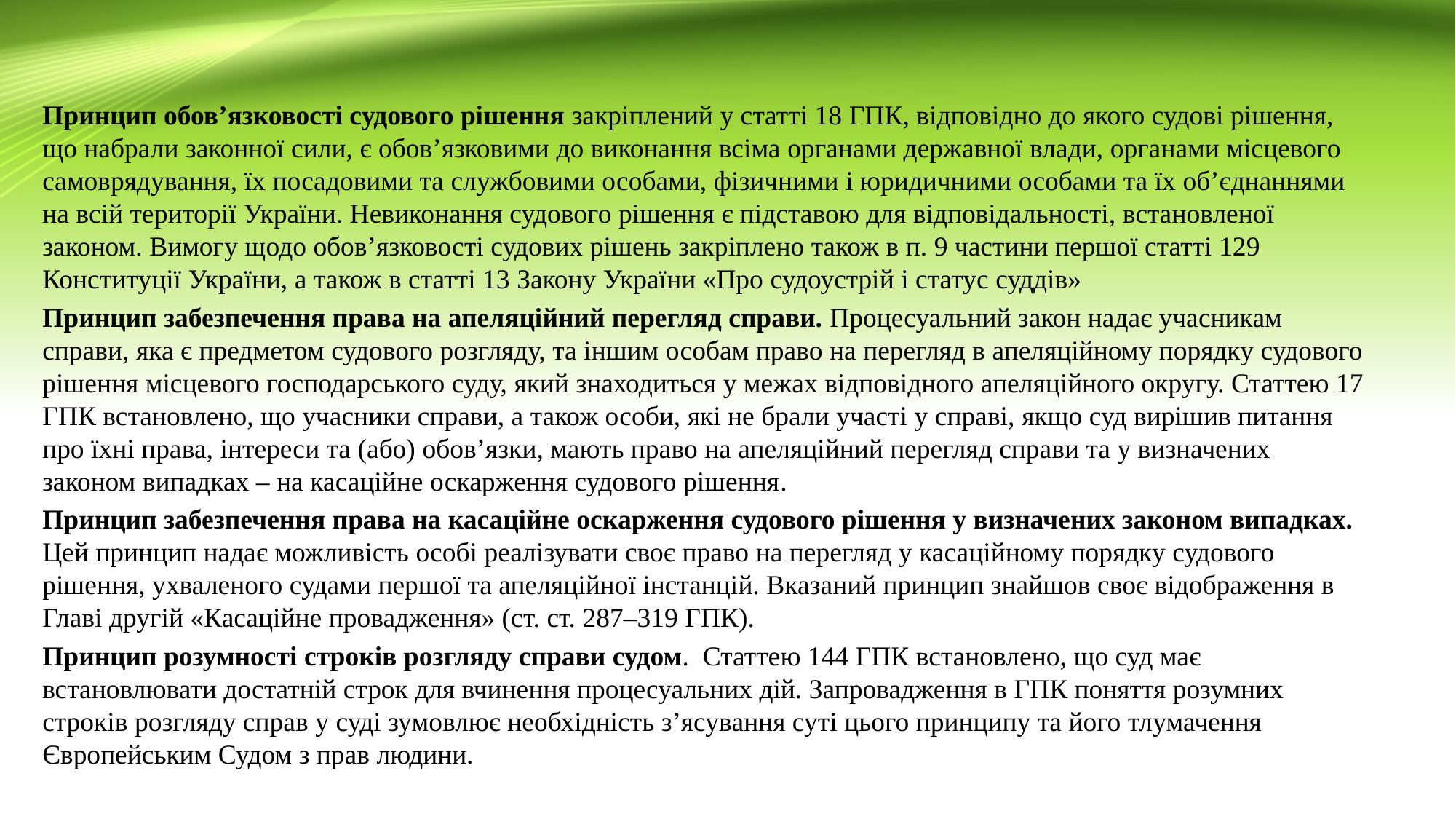

#
Принцип обов’язковості судового рішення закріплений у статті 18 ГПК, відповідно до якого судові рішення, що набрали законної сили, є обов’язковими до виконання всіма органами державної влади, органами місцевого самоврядування, їх посадовими та службовими особами, фізичними і юридичними особами та їх об’єднаннями на всій території України. Невиконання судового рішення є підставою для відповідальності, встановленої законом. Вимогу щодо обов’язковості судових рішень закріплено також в п. 9 частини першої статті 129 Конституції України, а також в статті 13 Закону України «Про судоустрій і статус суддів»
Принцип забезпечення права на апеляційний перегляд справи. Процесуальний закон надає учасникам справи, яка є предметом судового розгляду, та іншим особам право на перегляд в апеляційному порядку судового рішення місцевого господарського суду, який знаходиться у межах відповідного апеляційного округу. Статтею 17 ГПК встановлено, що учасники справи, а також особи, які не брали участі у справі, якщо суд вирішив питання про їхні права, інтереси та (або) обов’язки, мають право на апеляційний перегляд справи та у визначених законом випадках – на касаційне оскарження судового рішення.
Принцип забезпечення права на касаційне оскарження судового рішення у визначених законом випадках. Цей принцип надає можливість особі реалізувати своє право на перегляд у касаційному порядку судового рішення, ухваленого судами першої та апеляційної інстанцій. Вказаний принцип знайшов своє відображення в Главі другій «Касаційне провадження» (ст. ст. 287–319 ГПК).
Принцип розумності строків розгляду справи судом.  Статтею 144 ГПК встановлено, що суд має встановлювати достатній строк для вчинення процесуальних дій. Запровадження в ГПК поняття розумних строків розгляду справ у суді зумовлює необхідність з’ясування суті цього принципу та його тлумачення Європейським Судом з прав людини.